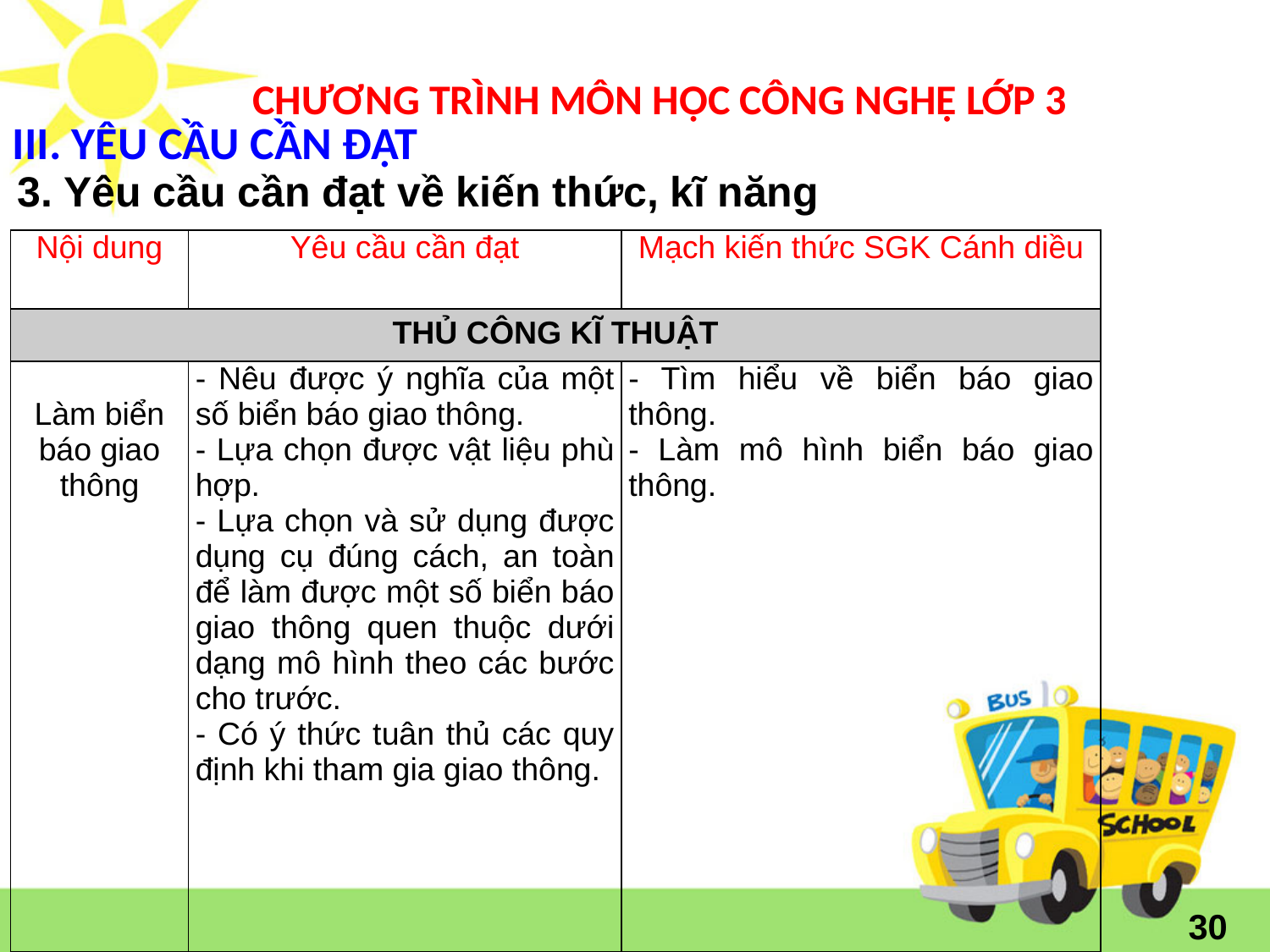

# CHƯƠNG TRÌNH MÔN HỌC CÔNG NGHỆ LỚP 3
III. YÊU CẦU CẦN ĐẠT
3. Yêu cầu cần đạt về kiến thức, kĩ năng

| Nội dung | Yêu cầu cần đạt | Mạch kiến thức SGK Cánh diều |
| --- | --- | --- |
| THỦ CÔNG KĨ THUẬT |  |  |
| Làm biển báo giao thông | - Nêu được ý nghĩa của một số biển báo giao thông. - Lựa chọn được vật liệu phù hợp. - Lựa chọn và sử dụng được dụng cụ đúng cách, an toàn để làm được một số biển báo giao thông quen thuộc dưới dạng mô hình theo các bước cho trước. - Có ý thức tuân thủ các quy định khi tham gia giao thông. | - Tìm hiểu về biển báo giao thông. - Làm mô hình biển báo giao thông. |
30